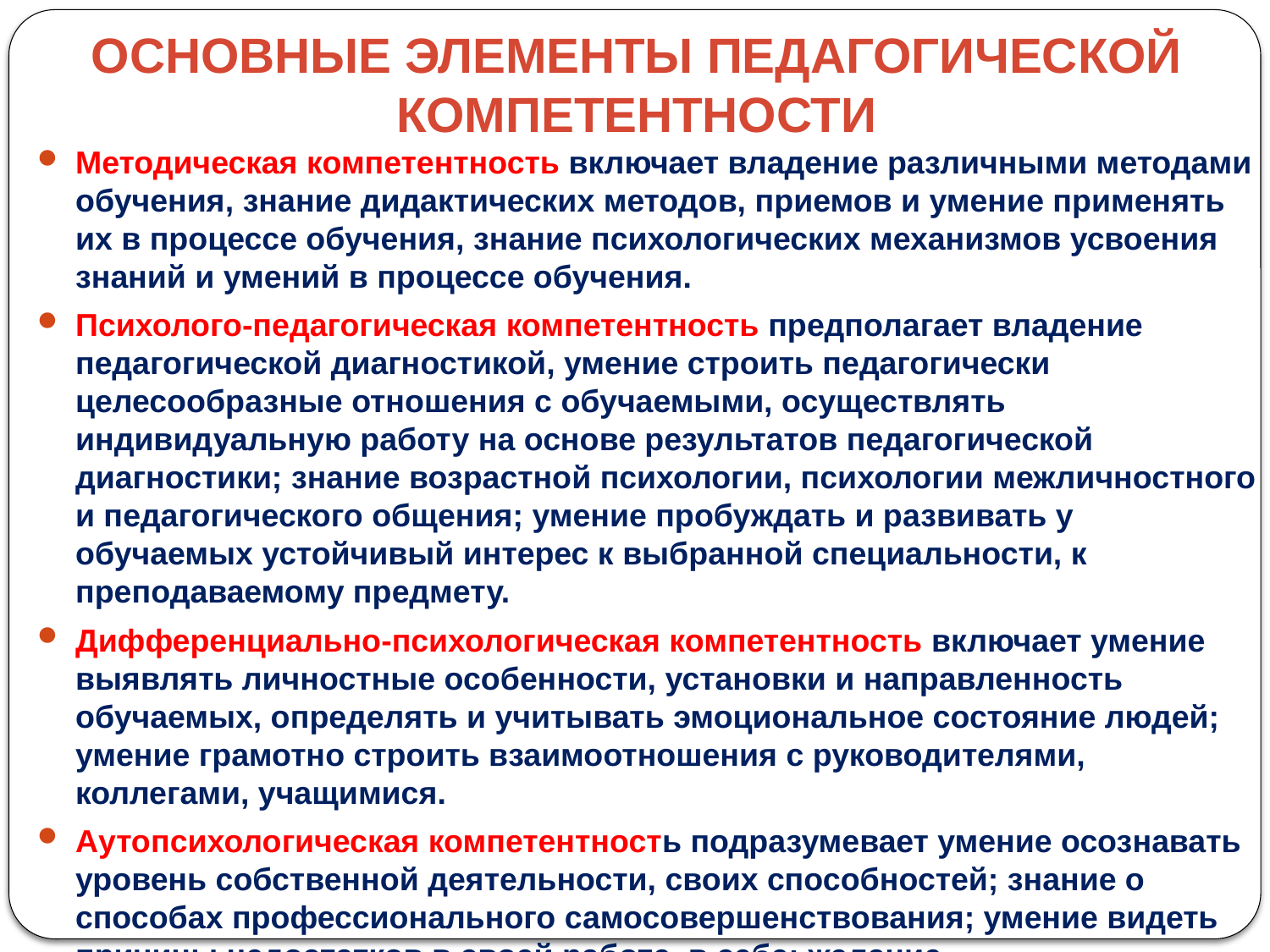

# Основные элементы педагогической компетентности
Методическая компетентность включает владение различными методами обучения, знание дидактических методов, приемов и умение применять их в процессе обучения, знание психологических механизмов усвоения знаний и умений в процессе обучения.
Психолого-педагогическая компетентность предполагает владение педагогической диагностикой, умение строить педагогически целесообразные отношения с обучаемыми, осуществлять индивидуальную работу на основе результатов педагогической диагностики; знание возрастной психологии, психологии межличностного и педагогического общения; умение пробуждать и развивать у обучаемых устойчивый интерес к выбранной специальности, к преподаваемому предмету.
Дифференциально-психологическая компетентность включает умение выявлять личностные особенности, установки и направленность обучаемых, определять и учитывать эмоциональное состояние людей; умение грамотно строить взаимоотношения с руководителями, коллегами, учащимися.
Аутопсихологическая компетентность подразумевает умение осознавать уровень собственной деятельности, своих способностей; знание о способах профессионального самосовершенствования; умение видеть причины недостатков в своей работе, в себе; желание самосовершенствования.